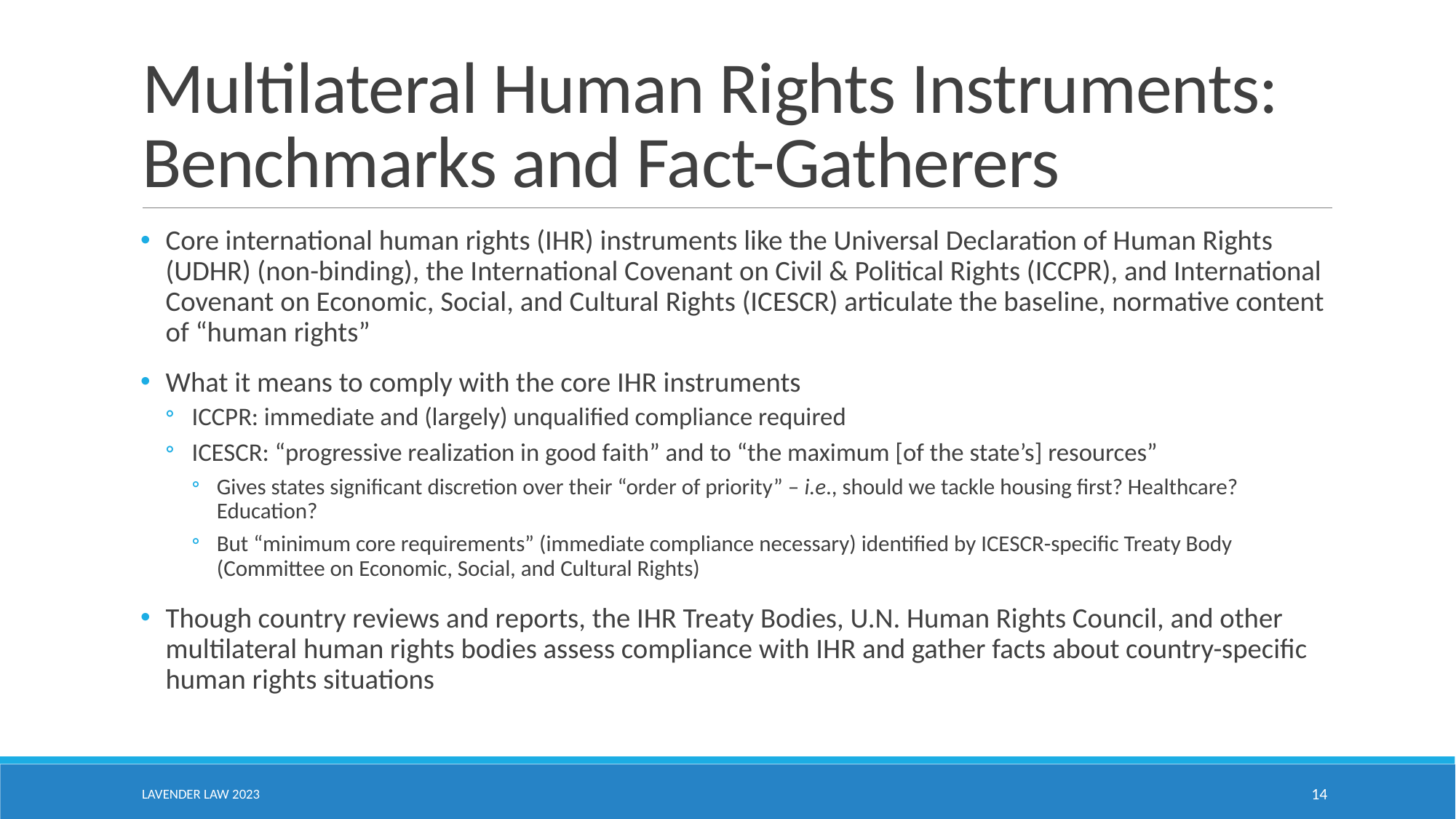

# Multilateral Human Rights Instruments: Benchmarks and Fact-Gatherers
Core international human rights (IHR) instruments like the Universal Declaration of Human Rights (UDHR) (non-binding), the International Covenant on Civil & Political Rights (ICCPR), and International Covenant on Economic, Social, and Cultural Rights (ICESCR) articulate the baseline, normative content of “human rights”
What it means to comply with the core IHR instruments
ICCPR: immediate and (largely) unqualified compliance required
ICESCR: “progressive realization in good faith” and to “the maximum [of the state’s] resources”
Gives states significant discretion over their “order of priority” – i.e., should we tackle housing first? Healthcare? Education?
But “minimum core requirements” (immediate compliance necessary) identified by ICESCR-specific Treaty Body (Committee on Economic, Social, and Cultural Rights)
Though country reviews and reports, the IHR Treaty Bodies, U.N. Human Rights Council, and other multilateral human rights bodies assess compliance with IHR and gather facts about country-specific human rights situations
Lavender law 2023
14